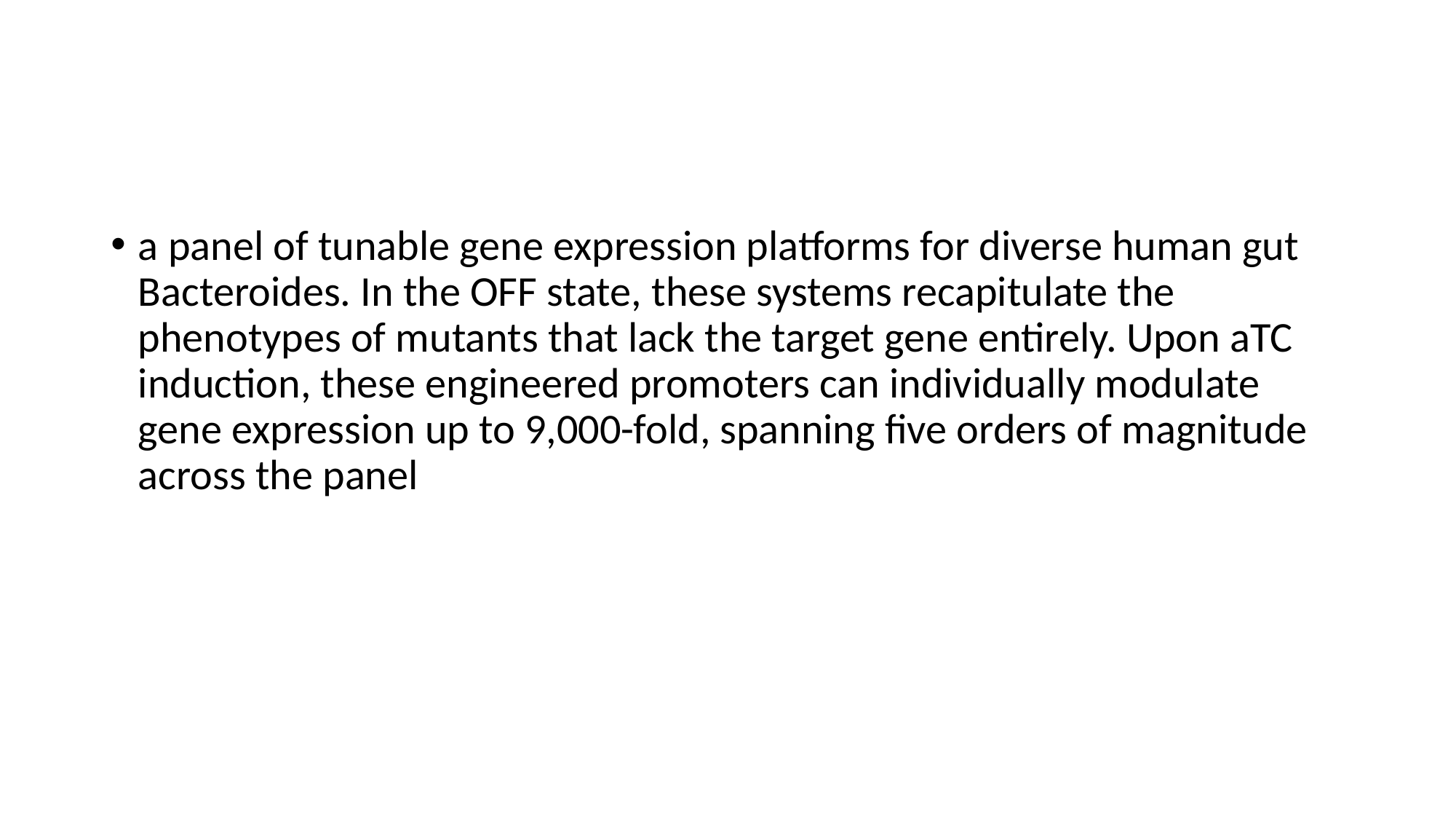

#
a panel of tunable gene expression platforms for diverse human gut Bacteroides. In the OFF state, these systems recapitulate the phenotypes of mutants that lack the target gene entirely. Upon aTC induction, these engineered promoters can individually modulate gene expression up to 9,000-fold, spanning five orders of magnitude across the panel